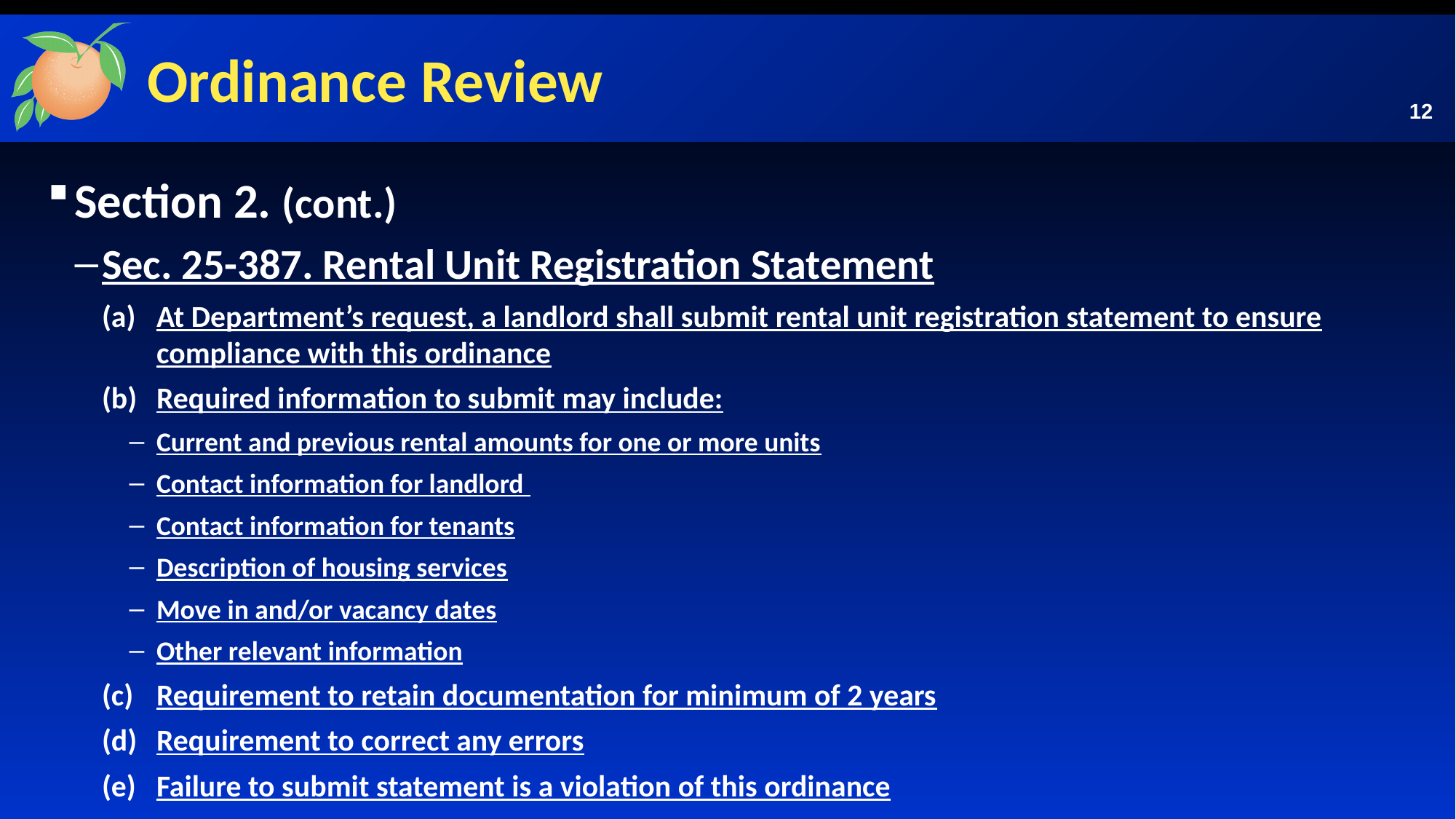

# Ordinance Review
12
Section 2. (cont.)
Sec. 25-387. Rental Unit Registration Statement
At Department’s request, a landlord shall submit rental unit registration statement to ensure compliance with this ordinance
Required information to submit may include:
Current and previous rental amounts for one or more units
Contact information for landlord
Contact information for tenants
Description of housing services
Move in and/or vacancy dates
Other relevant information
Requirement to retain documentation for minimum of 2 years
Requirement to correct any errors
Failure to submit statement is a violation of this ordinance